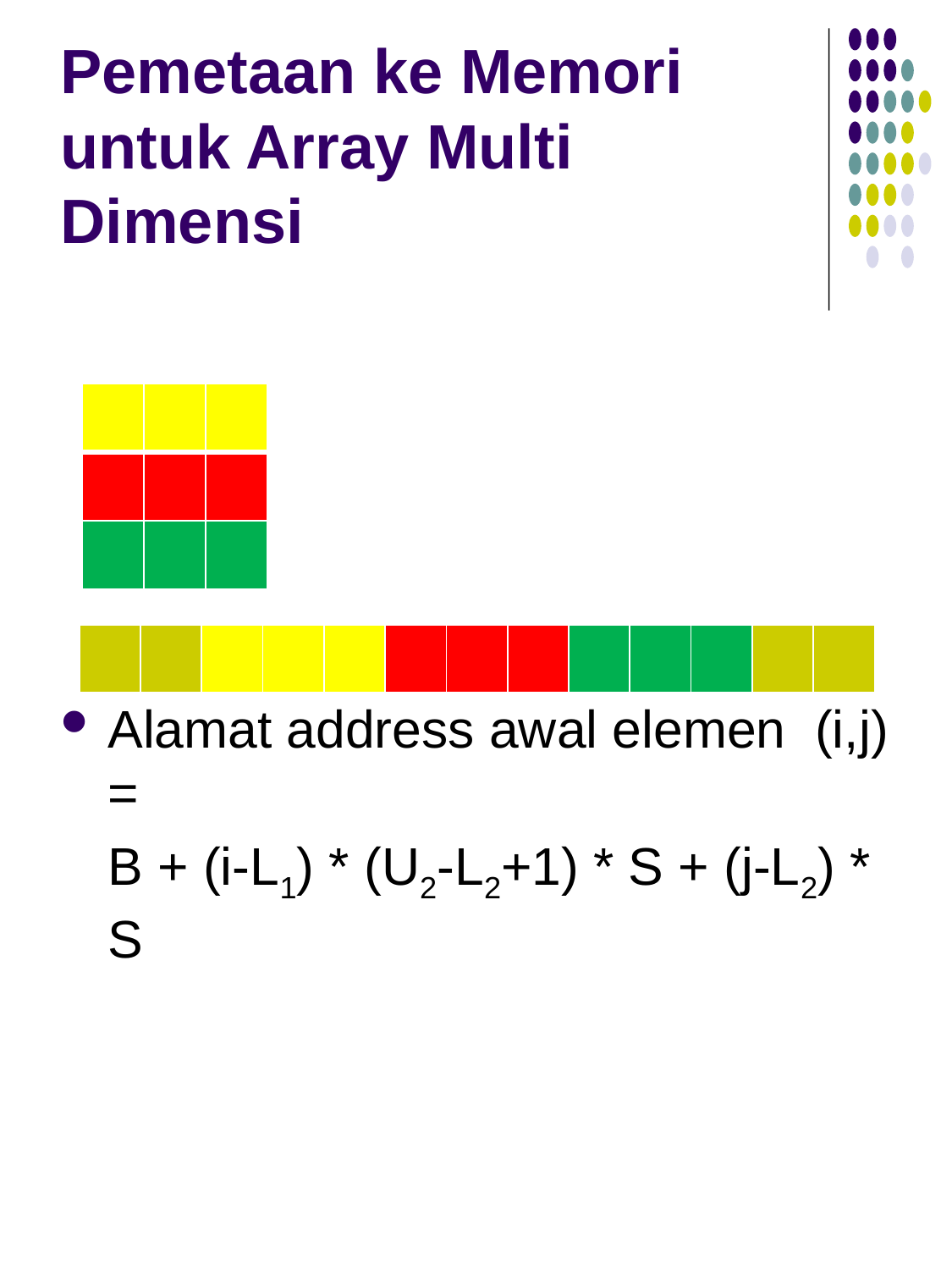

# Pemetaan ke Memori untuk Array Multi Dimensi

Alamat address awal elemen  (i,j) =
	B + (i-L1) * (U2-L2+1) * S + (j-L2) * S
|  |  |  |
| --- | --- | --- |
|  |  |  |
|  |  |  |
|  |  |  |  |  |  |  |  |  |  |  |  |  |
| --- | --- | --- | --- | --- | --- | --- | --- | --- | --- | --- | --- | --- |